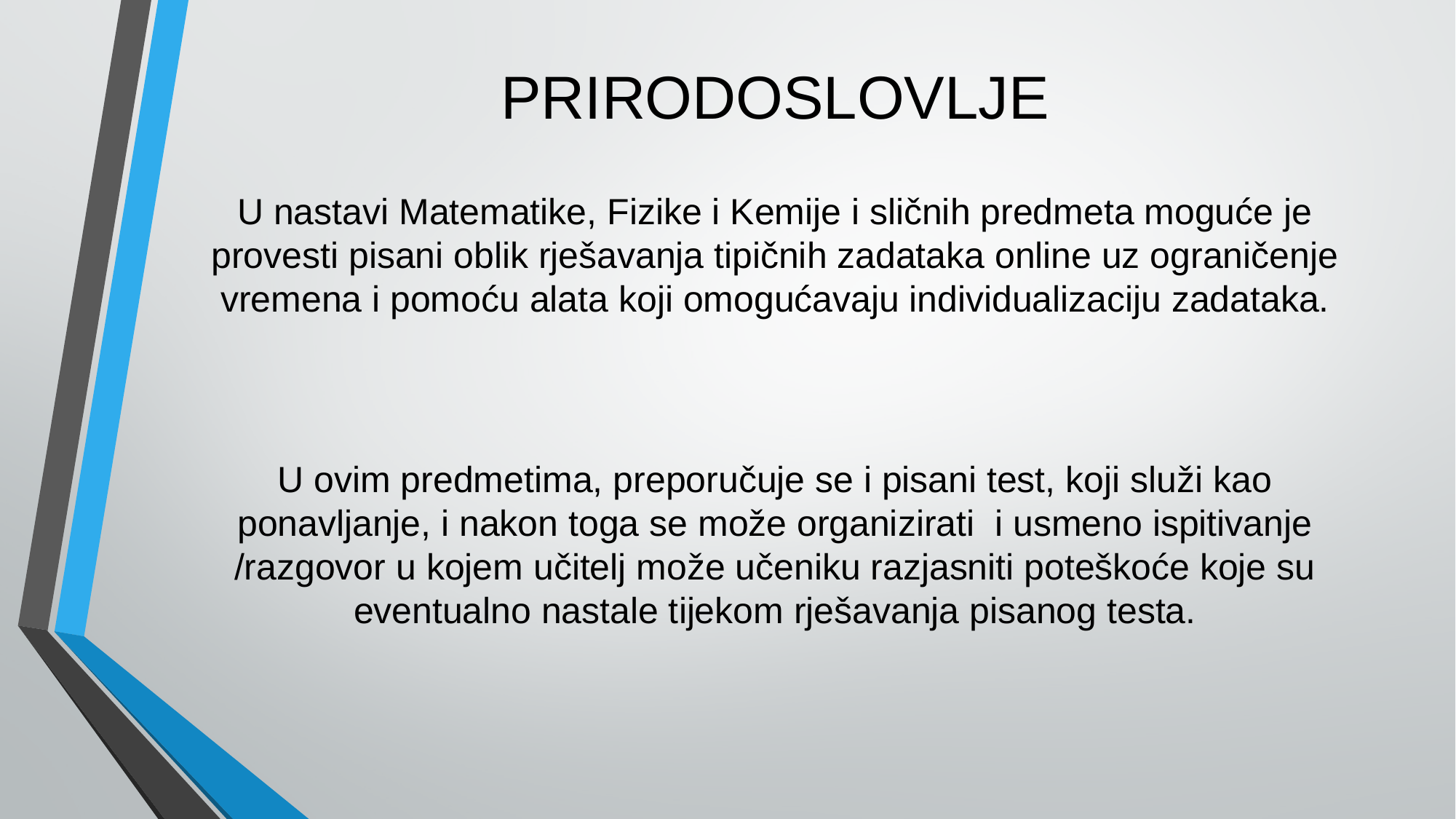

# PRIRODOSLOVLJE
U nastavi Matematike, Fizike i Kemije i sličnih predmeta moguće je provesti pisani oblik rješavanja tipičnih zadataka online uz ograničenje vremena i pomoću alata koji omogućavaju individualizaciju zadataka.

U ovim predmetima, preporučuje se i pisani test, koji služi kao ponavljanje, i nakon toga se može organizirati  i usmeno ispitivanje /razgovor u kojem učitelj može učeniku razjasniti poteškoće koje su eventualno nastale tijekom rješavanja pisanog testa.